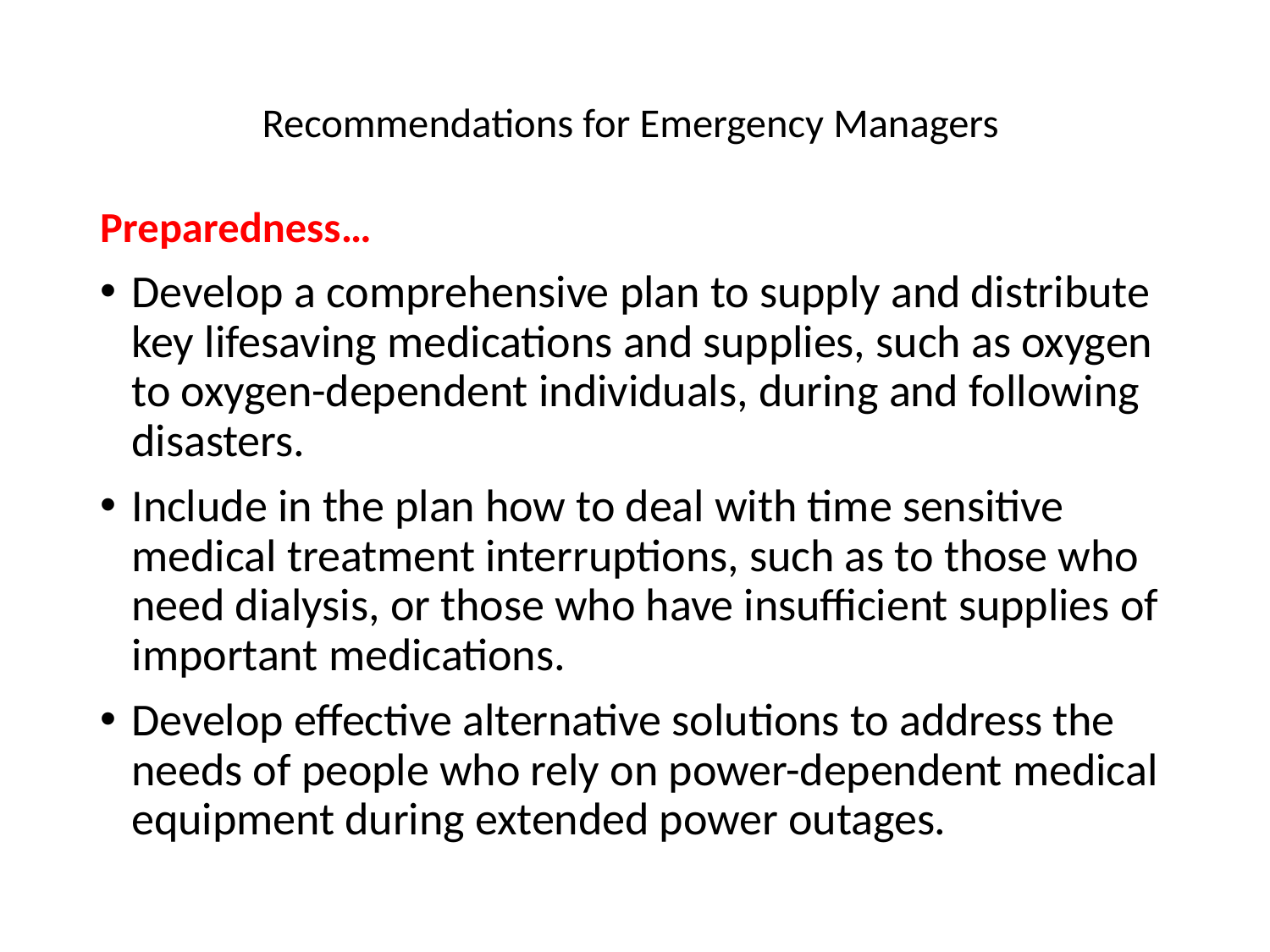

# Recommendations for Emergency Managers
Preparedness…
Develop a comprehensive plan to supply and distribute key lifesaving medications and supplies, such as oxygen to oxygen-dependent individuals, during and following disasters.
Include in the plan how to deal with time sensitive medical treatment interruptions, such as to those who need dialysis, or those who have insufficient supplies of important medications.
Develop effective alternative solutions to address the needs of people who rely on power-dependent medical equipment during extended power outages.